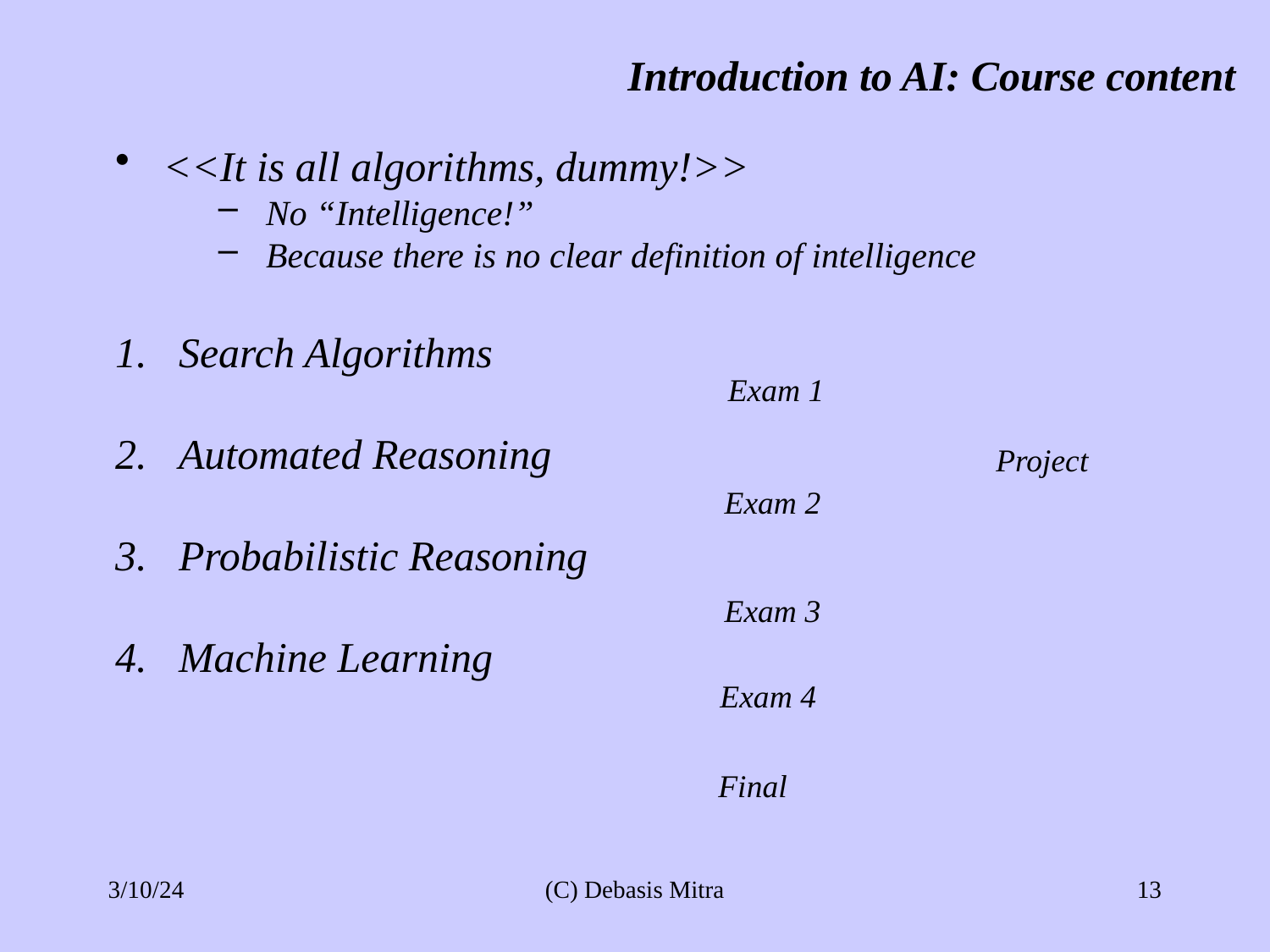

Introduction to AI: Course content
<<It is all algorithms, dummy!>>
No “Intelligence!”
Because there is no clear definition of intelligence

Search Algorithms

Automated Reasoning

Probabilistic Reasoning

Machine Learning

Exam 1
Project
Exam 2
Exam 3
Exam 4
Final
3/10/24
(C) Debasis Mitra
13